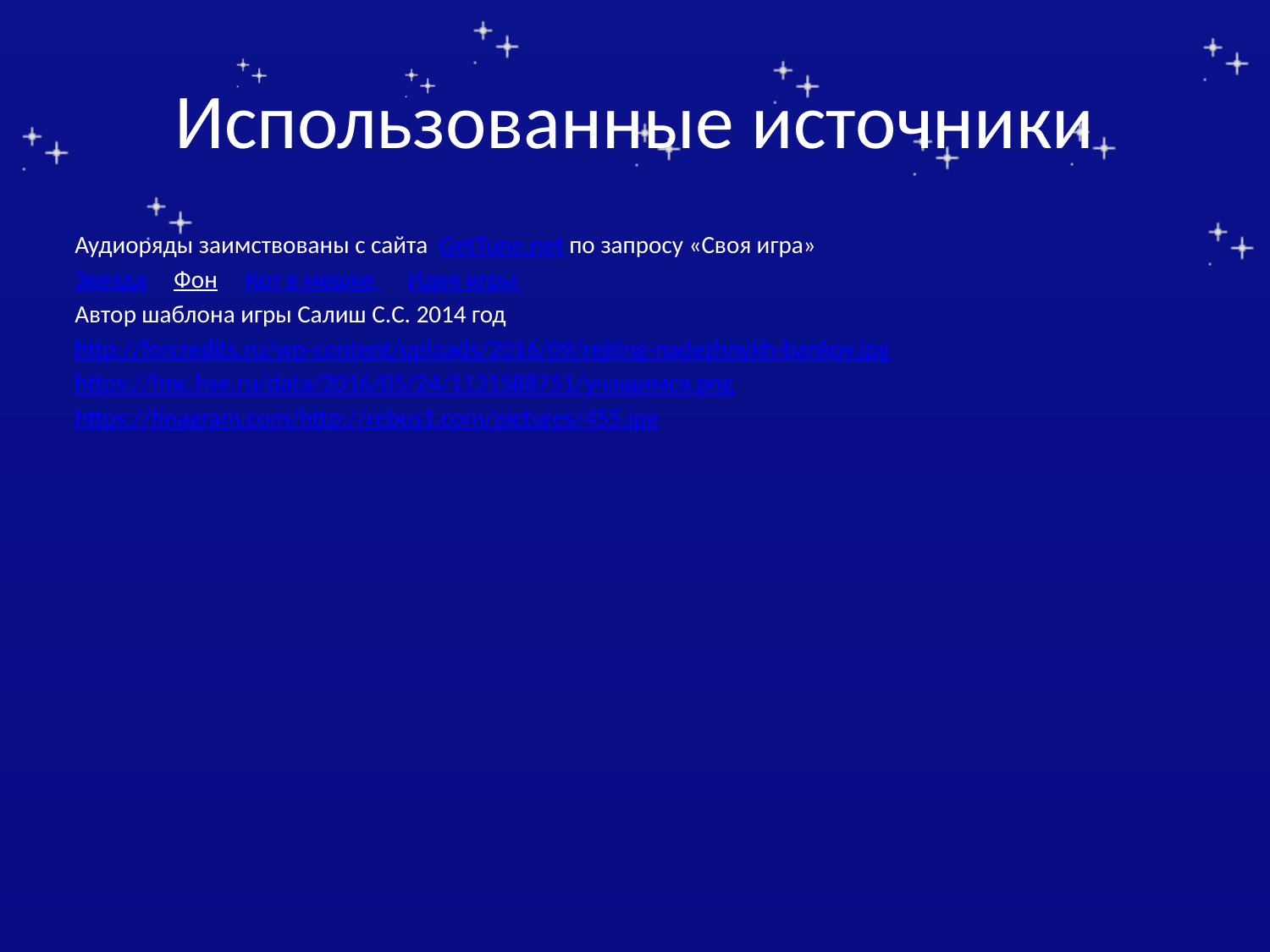

# Использованные источники
Аудиоряды заимствованы с сайта  GetTune.net по запросу «Своя игра»
Звезда     Фон     Кот в мешке      Идея игры
Автор шаблона игры Салиш С.С. 2014 год
http://forcredits.ru/wp-content/uploads/2016/09/rejting-nadezhnykh-bankov.jpg
https://fmc.hse.ru/data/2016/05/24/1131588751/учащимся.png
https://finagram.com/http://rebus1.com/pictures/455.jpg